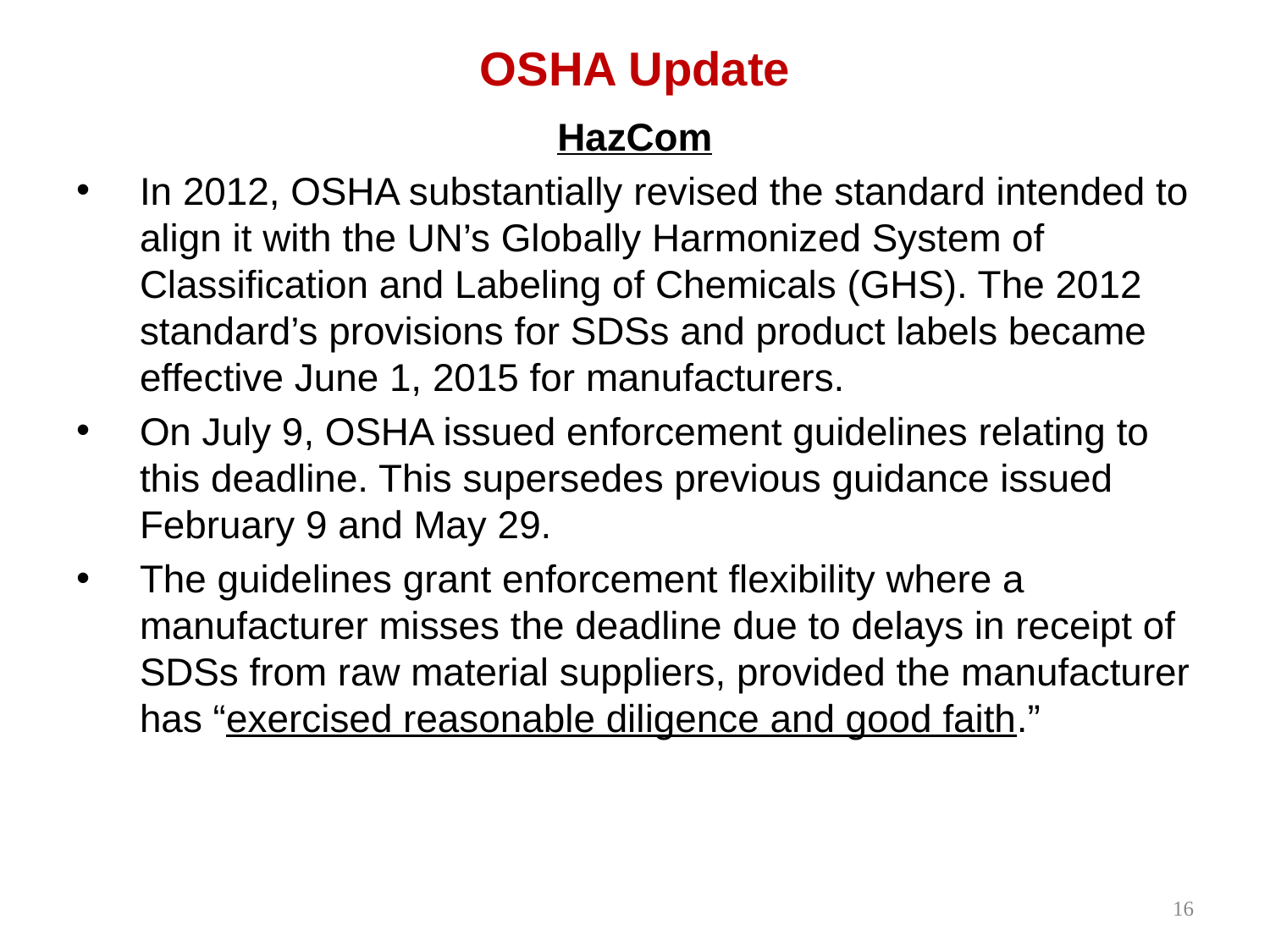

OSHA Update
HazCom
In 2012, OSHA substantially revised the standard intended to align it with the UN’s Globally Harmonized System of Classification and Labeling of Chemicals (GHS). The 2012 standard’s provisions for SDSs and product labels became effective June 1, 2015 for manufacturers.
On July 9, OSHA issued enforcement guidelines relating to this deadline. This supersedes previous guidance issued February 9 and May 29.
The guidelines grant enforcement flexibility where a manufacturer misses the deadline due to delays in receipt of SDSs from raw material suppliers, provided the manufacturer has “exercised reasonable diligence and good faith.”

16